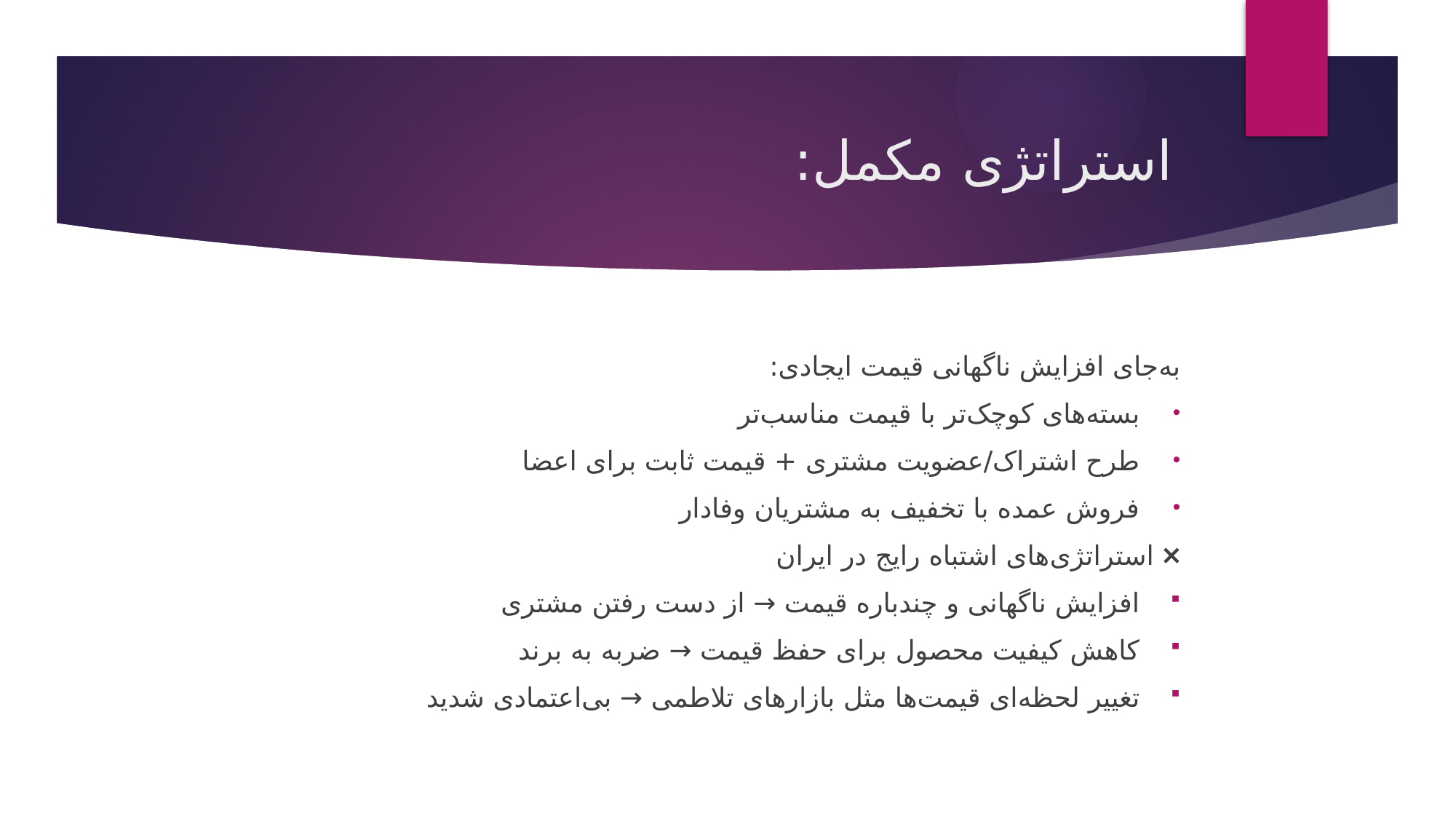

# استراتژی مکمل:
به‌جای افزایش ناگهانی قیمت ایجادی:
بسته‌های کوچک‌تر با قیمت مناسب‌تر
طرح اشتراک/عضویت مشتری + قیمت ثابت برای اعضا
فروش عمده با تخفیف به مشتریان وفادار
❌ استراتژی‌های اشتباه رایج در ایران
افزایش ناگهانی و چندباره قیمت → از دست رفتن مشتری
کاهش کیفیت محصول برای حفظ قیمت → ضربه به برند
تغییر لحظه‌ای قیمت‌ها مثل بازارهای تلاطمی → بی‌اعتمادی شدید